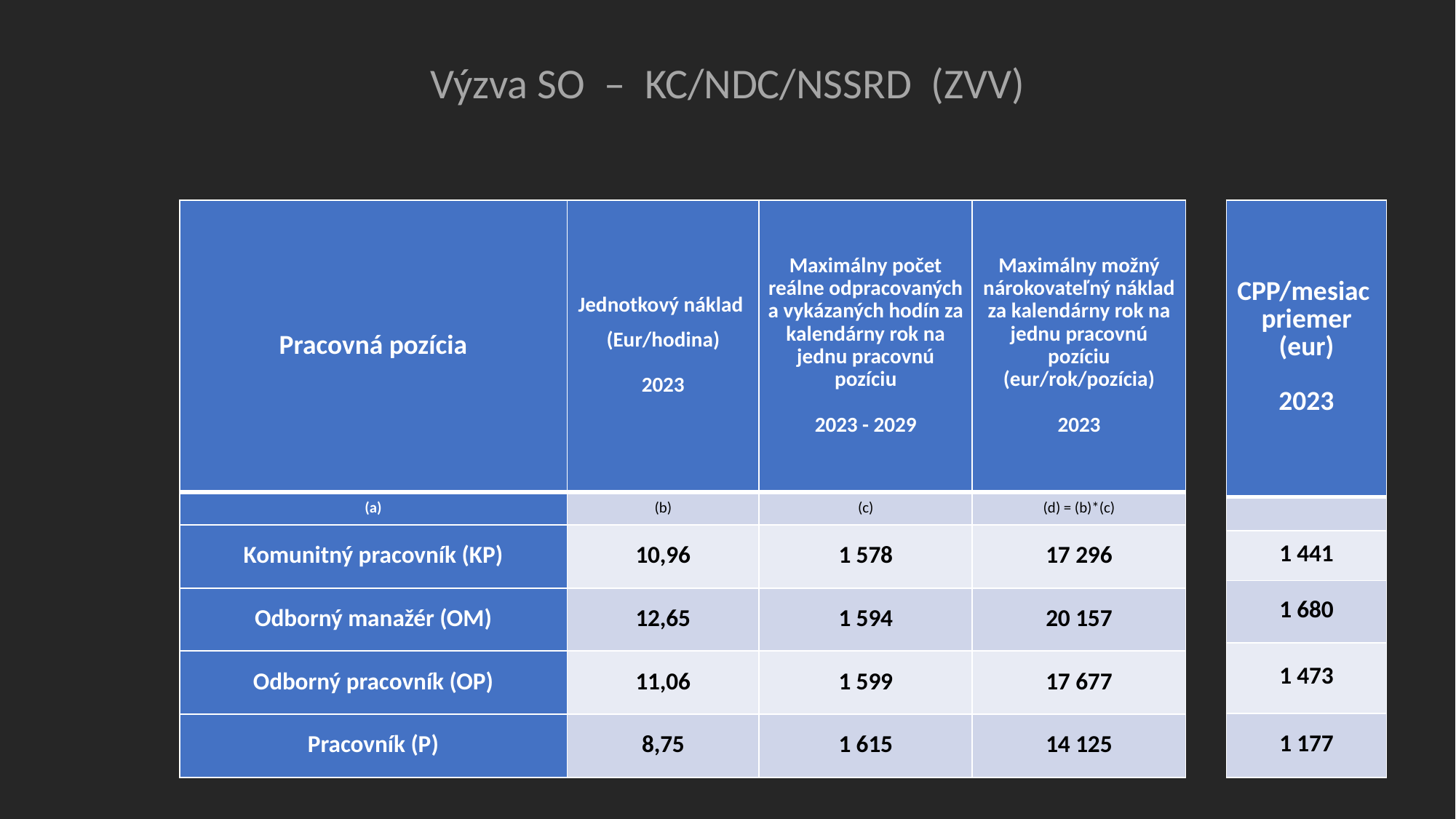

# Výzva SO  –  KC/NDC/NSSRD  (ZVV)
| Pracovná pozícia | Jednotkový náklad (Eur/hodina) 2023 | Maximálny počet reálne odpracovaných a vykázaných hodín za kalendárny rok na jednu pracovnú pozíciu 2023 - 2029 | Maximálny možný nárokovateľný náklad za kalendárny rok na jednu pracovnú pozíciu (eur/rok/pozícia) 2023 |
| --- | --- | --- | --- |
| (a) | (b) | (c) | (d) = (b)\*(c) |
| Komunitný pracovník (KP) | 10,96 | 1 578 | 17 296 |
| Odborný manažér (OM) | 12,65 | 1 594 | 20 157 |
| Odborný pracovník (OP) | 11,06 | 1 599 | 17 677 |
| Pracovník (P) | 8,75 | 1 615 | 14 125 |
| CPP/mesiac priemer (eur) 2023 |
| --- |
|  |
| 1 441 |
| 1 680 |
| 1 473 |
| 1 177 |